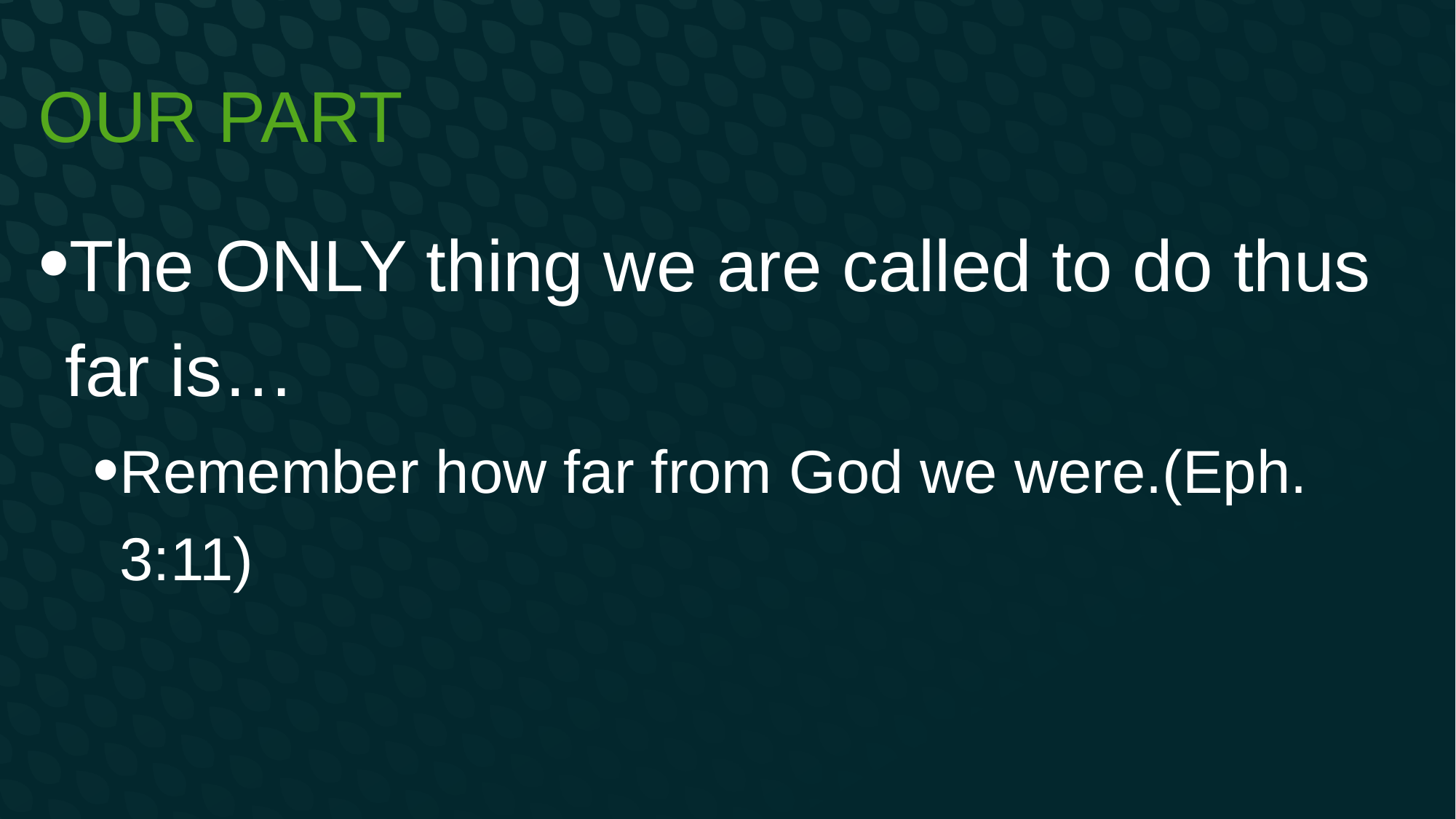

# Our Part
The ONLY thing we are called to do thus far is…
Remember how far from God we were.(Eph. 3:11)